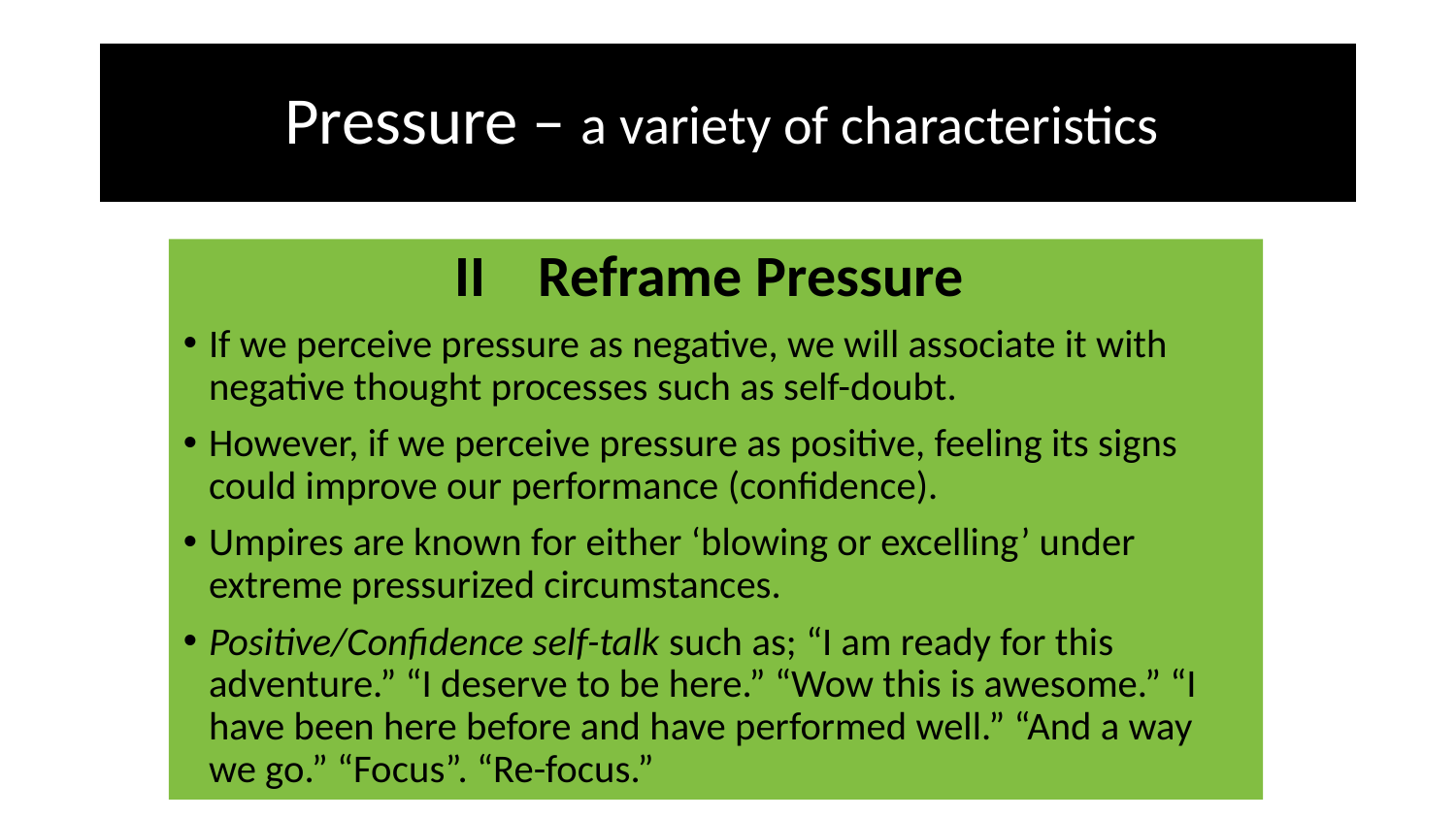

# Pressure – a variety of characteristics
II    Reframe Pressure
If we perceive pressure as negative, we will associate it with negative thought processes such as self-doubt.
However, if we perceive pressure as positive, feeling its signs could improve our performance (confidence).
Umpires are known for either ‘blowing or excelling’ under extreme pressurized circumstances.
Positive/Confidence self-talk such as; “I am ready for this adventure.” “I deserve to be here.” “Wow this is awesome.” “I have been here before and have performed well.” “And a way we go.” “Focus”. “Re-focus.”